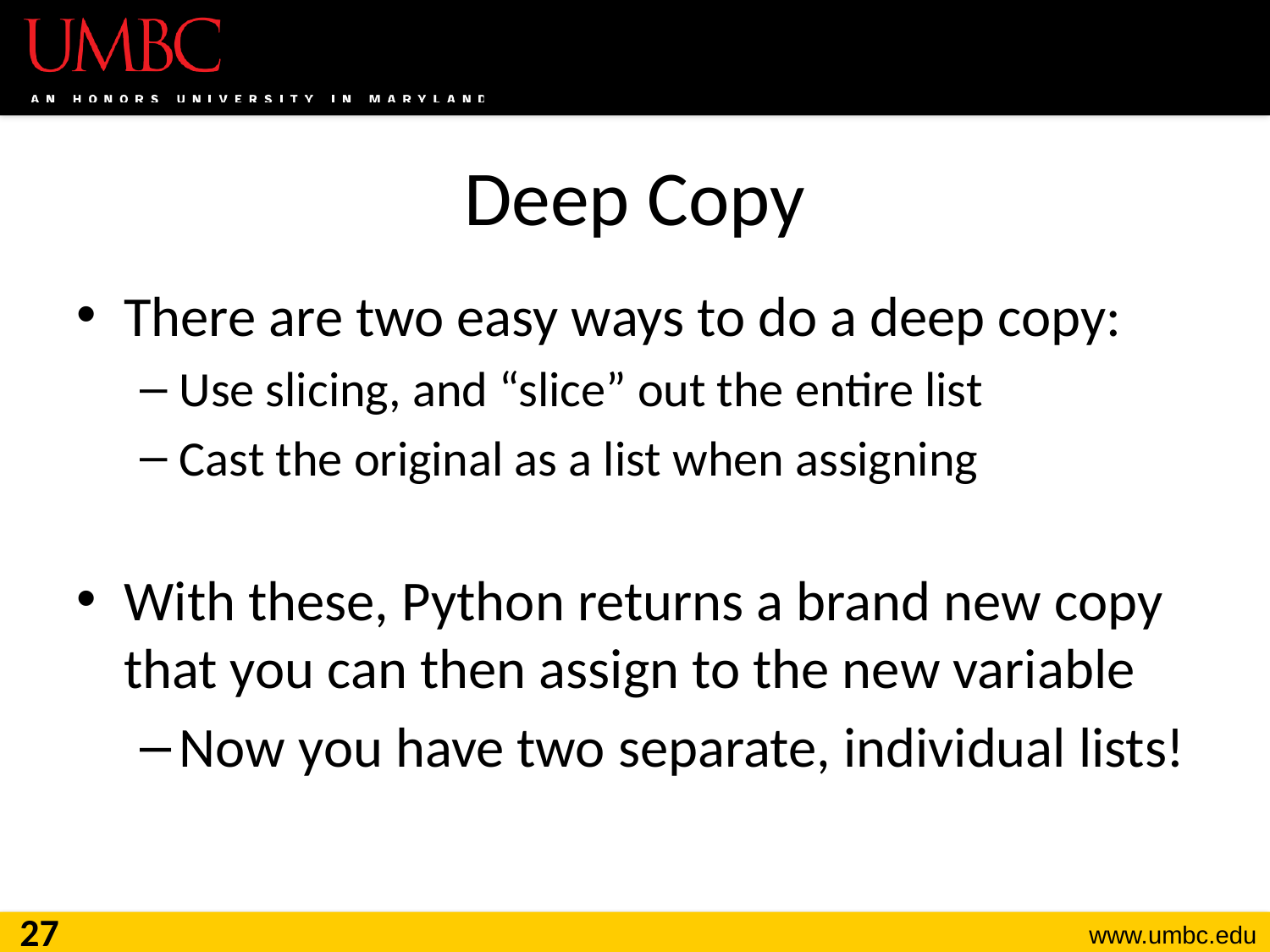

# Deep Copy
There are two easy ways to do a deep copy:
Use slicing, and “slice” out the entire list
Cast the original as a list when assigning

With these, Python returns a brand new copy that you can then assign to the new variable
Now you have two separate, individual lists!

27